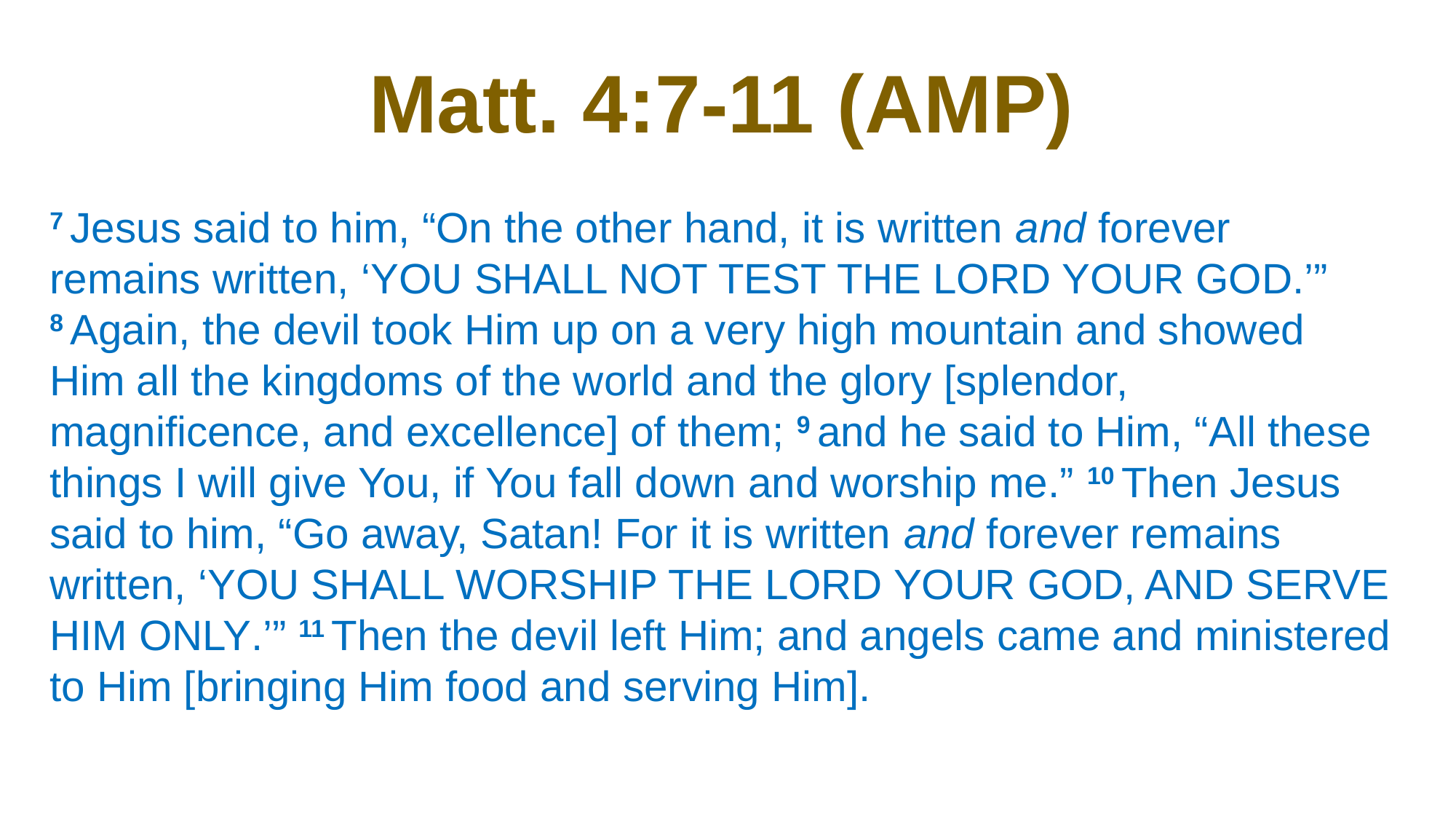

Matt. 4:7-11 (AMP)

7 Jesus said to him, “On the other hand, it is written and forever remains written, ‘You shall not test the Lord your God.’”
8 Again, the devil took Him up on a very high mountain and showed Him all the kingdoms of the world and the glory [splendor, magnificence, and excellence] of them; 9 and he said to Him, “All these things I will give You, if You fall down and worship me.” 10 Then Jesus said to him, “Go away, Satan! For it is written and forever remains written, ‘You shall worship the Lord your God, and serve Him only.’” 11 Then the devil left Him; and angels came and ministered to Him [bringing Him food and serving Him].